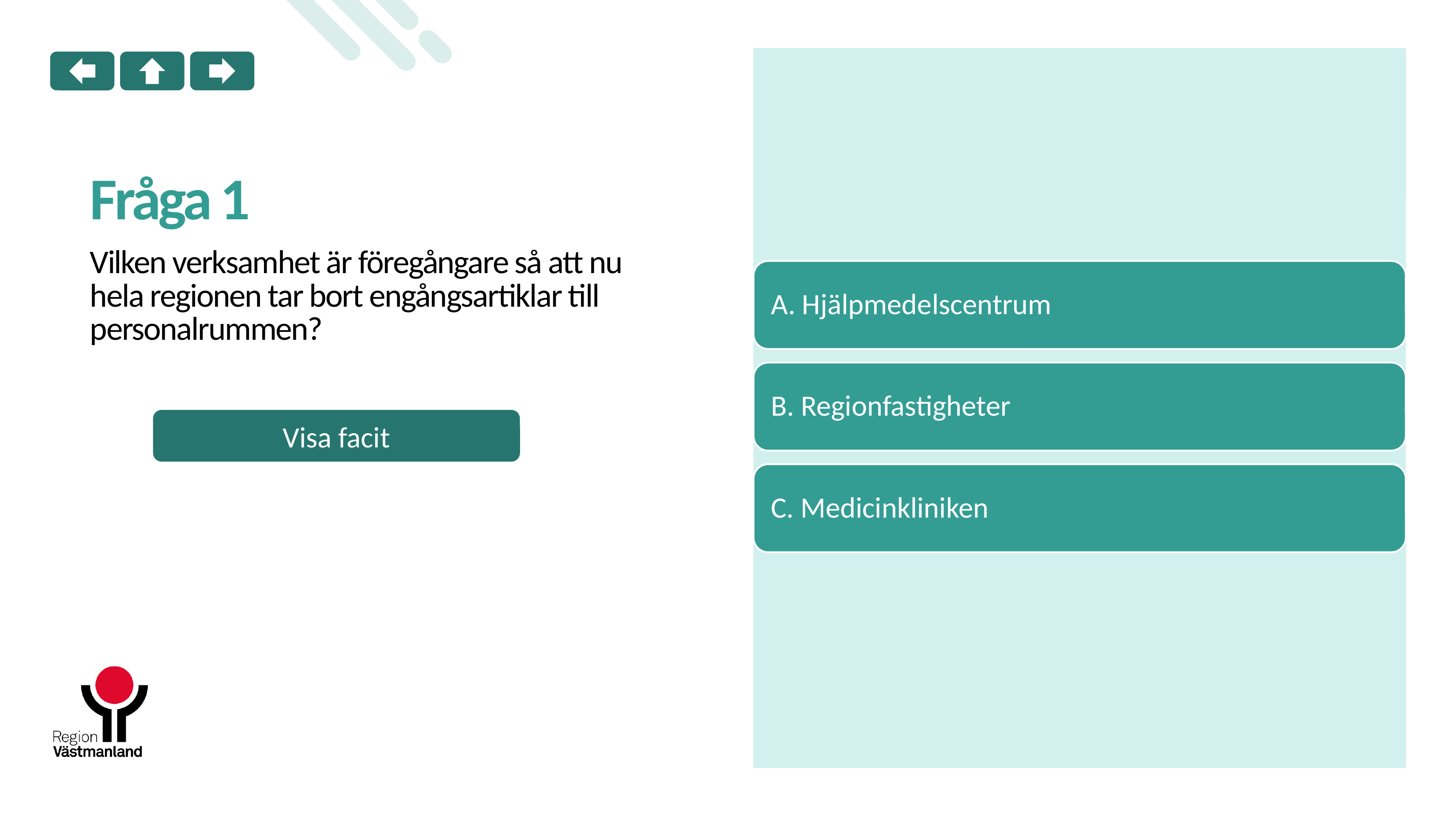

A. Hjälpmedelscentrum
B. Regionfastigheter
C. Medicinkliniken
A. Hjälpmedelscentrum
B. Regionfastigheter
C. Medicinkliniken
Medicinkliniken som redan 2018 tog bort alla engångsartiklar och som därför vann Miljöpriset 2019.
Senast 30 juni 2023 ska bestick, tallrikar, muggar, glas och skoskydd i alla regionens personalutrymmen vara flergångs efter beslut av regiondirektören.

# Fråga 1
Vilken verksamhet är föregångare så att nu hela regionen tar bort engångsartiklar till personalrummen?
Visa facit